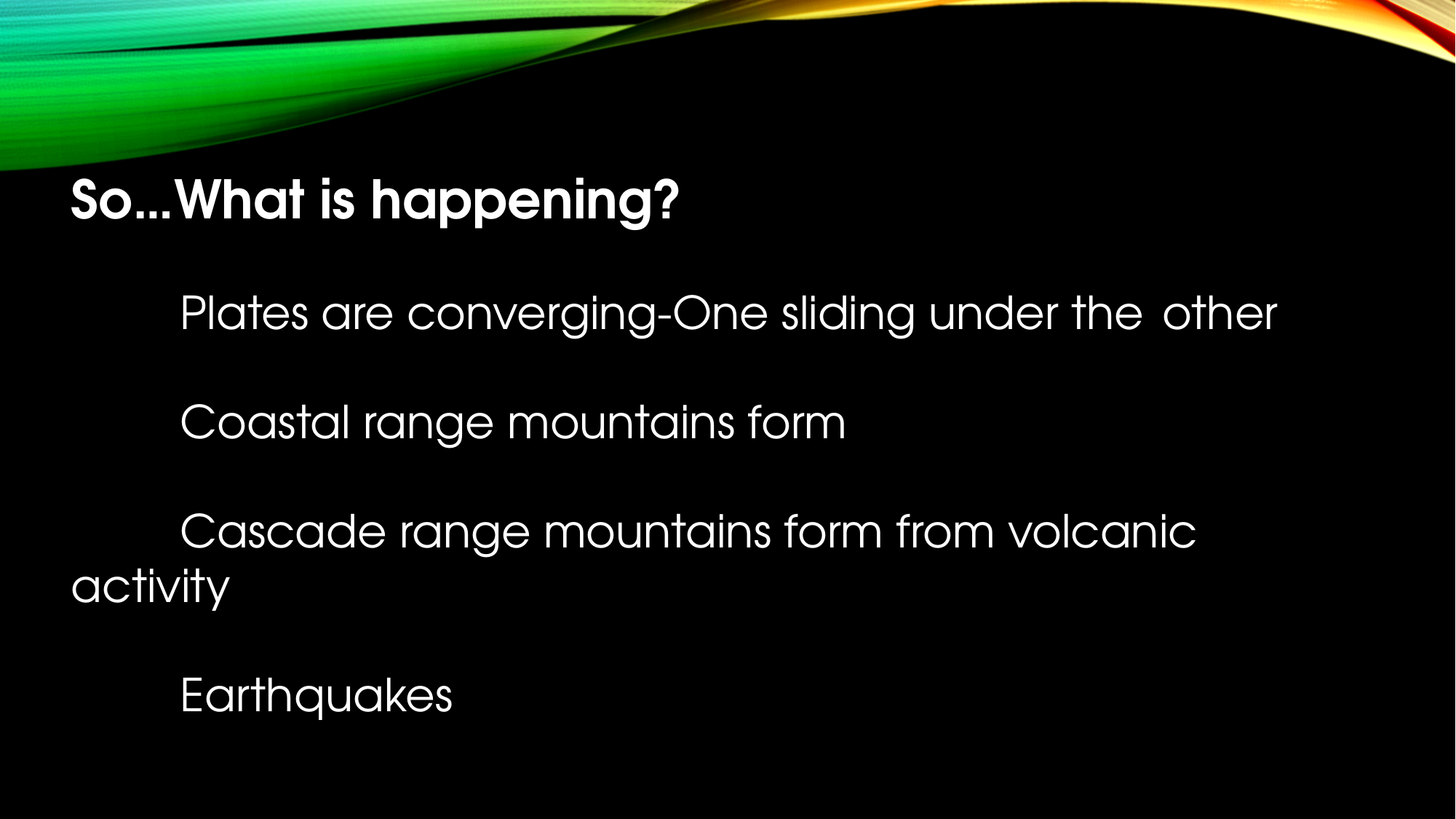

So…What is happening?

	Plates are converging-One sliding under the 	other

	Coastal range mountains form

	Cascade range mountains form from volcanic 	activity

	Earthquakes